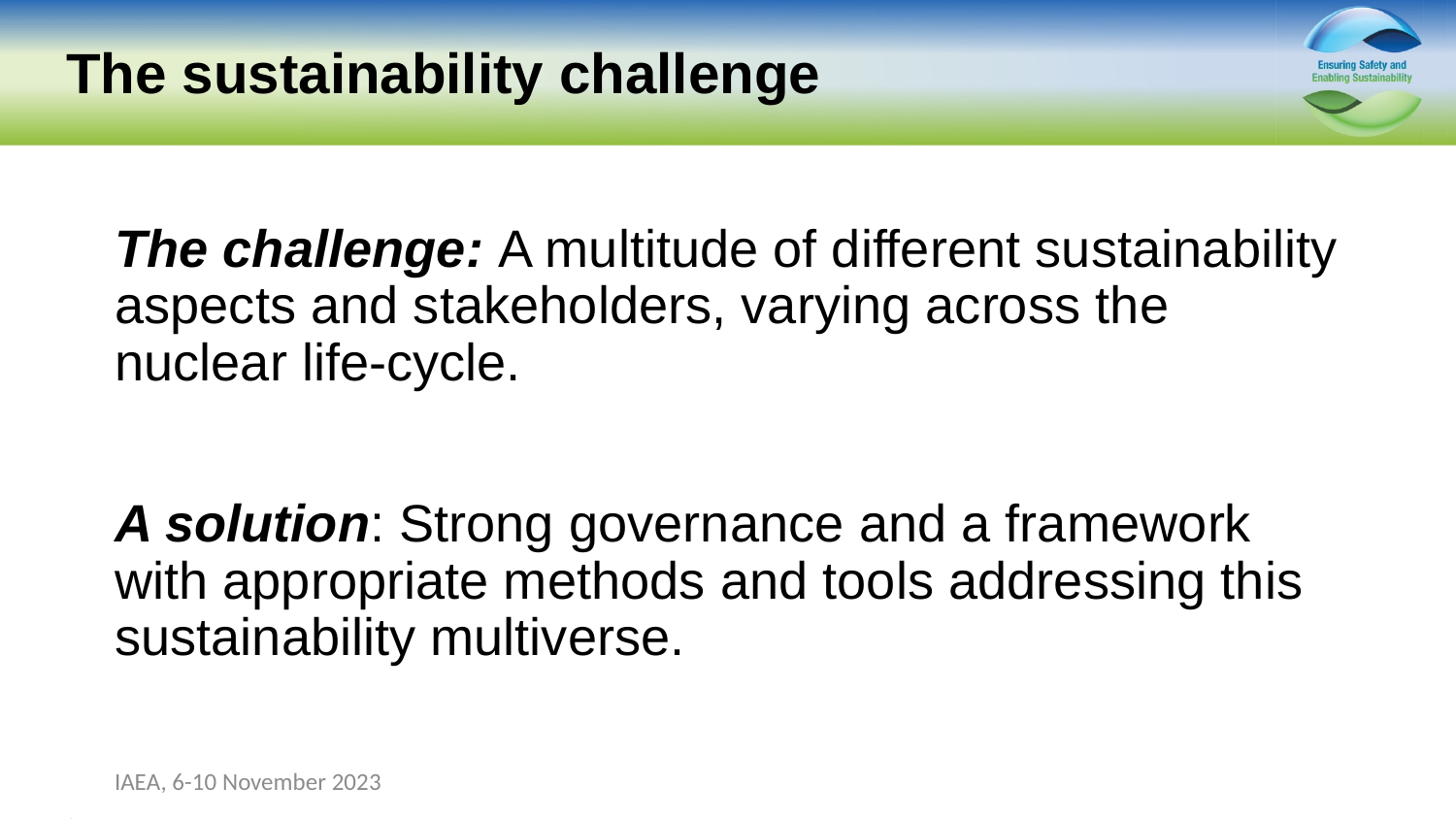

# The sustainability challenge
The challenge: A multitude of different sustainability aspects and stakeholders, varying across the nuclear life-cycle.

A solution: Strong governance and a framework with appropriate methods and tools addressing this sustainability multiverse.

IAEA, 6-10 November 2023